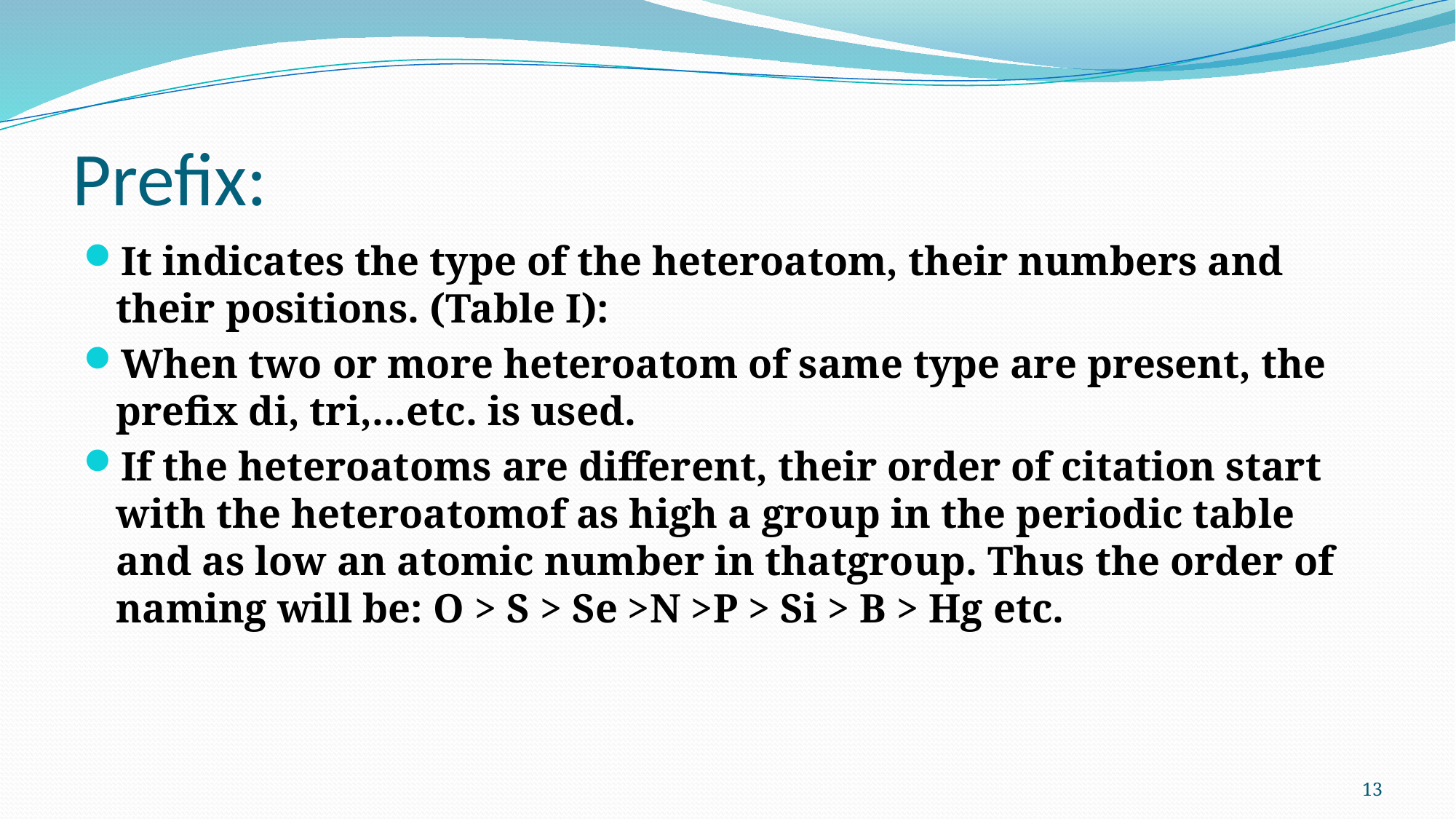

# Prefix:
It indicates the type of the heteroatom, their numbers and their positions. (Table I):
When two or more heteroatom of same type are present, the prefix di, tri,...etc. is used.
If the heteroatoms are different, their order of citation start with the heteroatomof as high a group in the periodic table and as low an atomic number in thatgroup. Thus the order of naming will be: O > S > Se >N >P > Si > B > Hg etc.

13